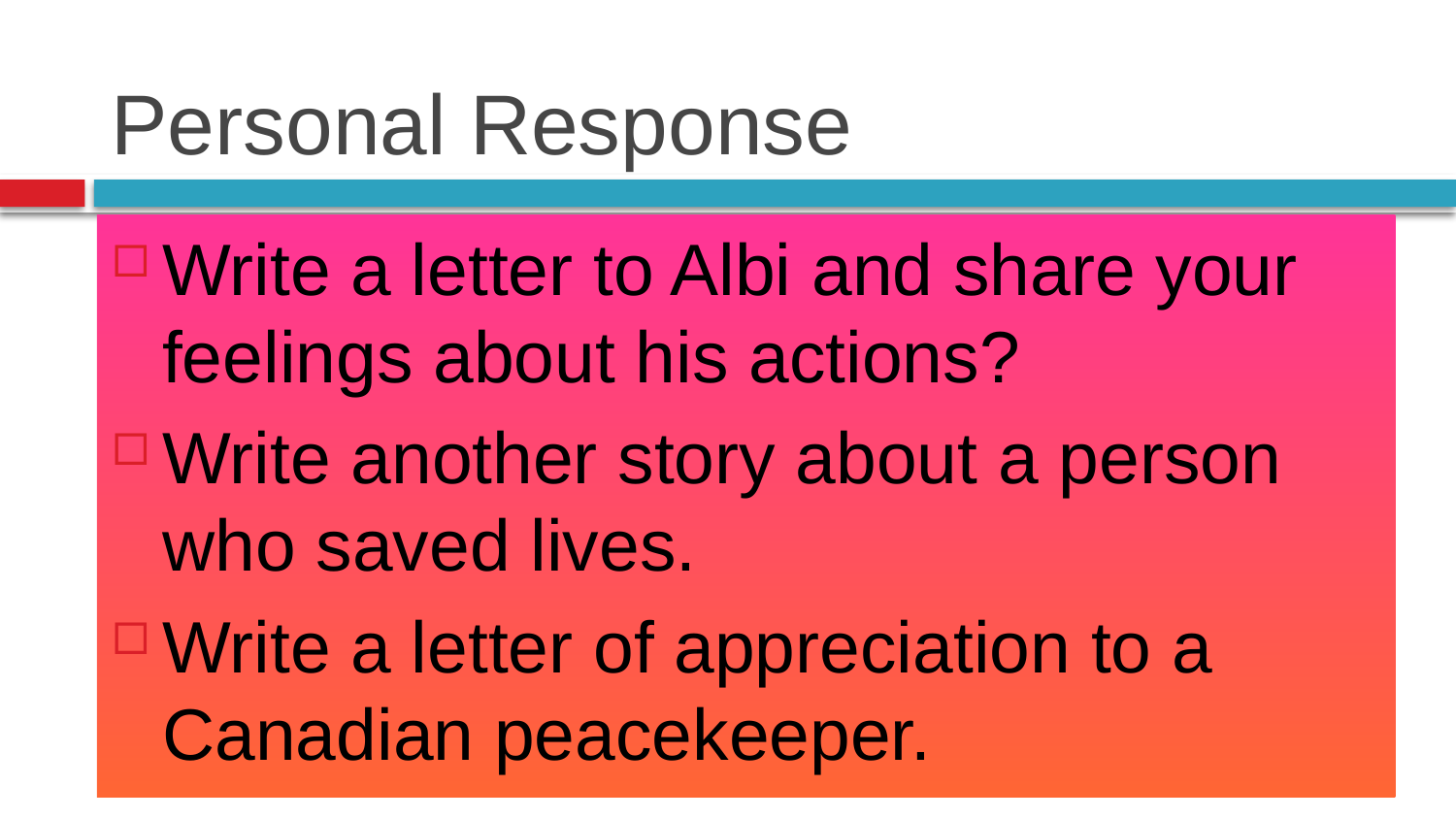

# Personal Response
Write a letter to Albi and share your feelings about his actions?
Write another story about a person who saved lives.
Write a letter of appreciation to a Canadian peacekeeper.